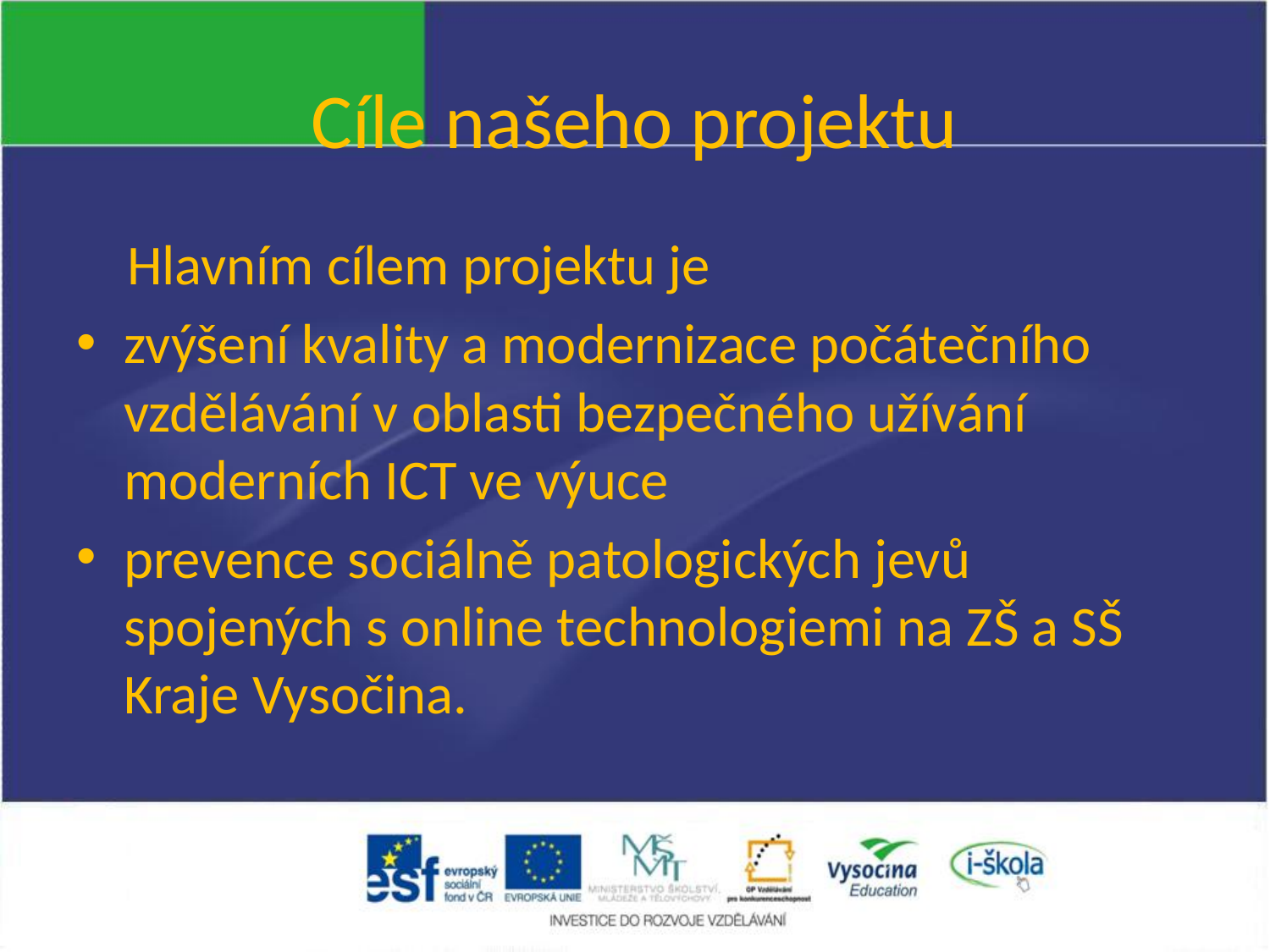

# Cíle našeho projektu
    Hlavním cílem projektu je
zvýšení kvality a modernizace počátečního vzdělávání v oblasti bezpečného užívání moderních ICT ve výuce
prevence sociálně patologických jevů spojených s online technologiemi na ZŠ a SŠ Kraje Vysočina.